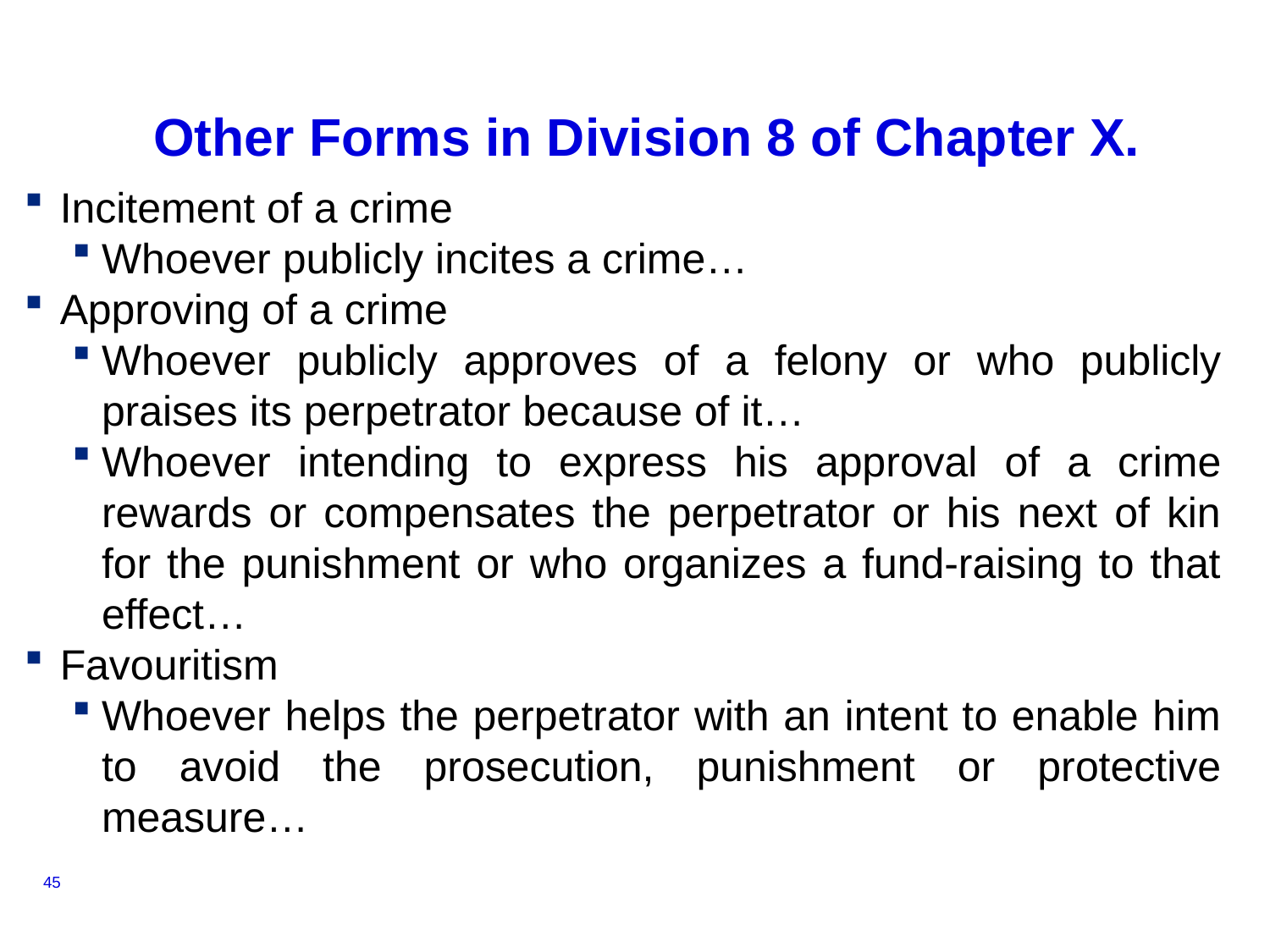

# Other Forms in Division 8 of Chapter X.
Incitement of a crime
Whoever publicly incites a crime…
Approving of a crime
Whoever publicly approves of a felony or who publicly praises its perpetrator because of it…
Whoever intending to express his approval of a crime rewards or compensates the perpetrator or his next of kin for the punishment or who organizes a fund-raising to that effect…
Favouritism
Whoever helps the perpetrator with an intent to enable him to avoid the prosecution, punishment or protective measure…

45